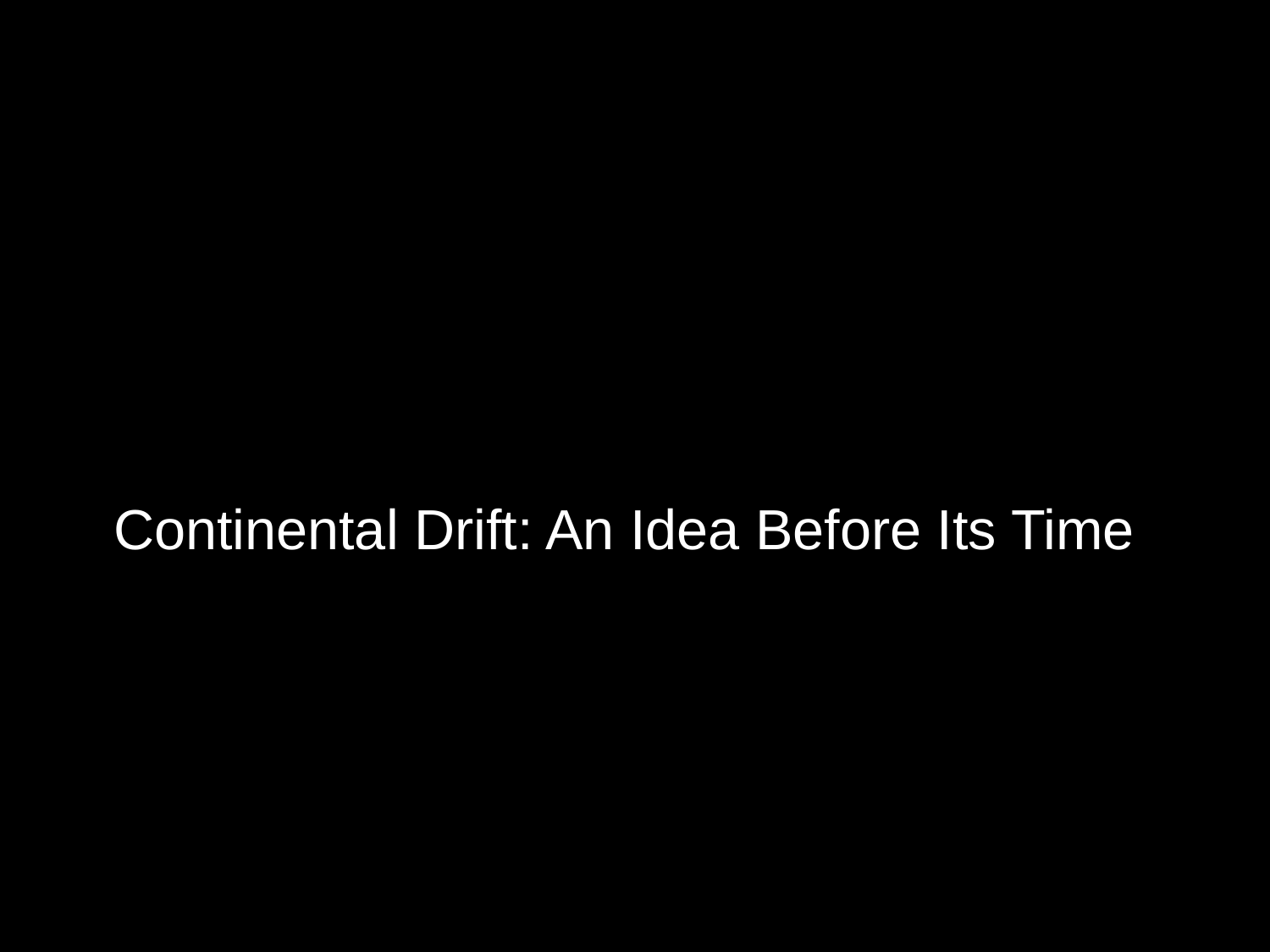

Continental Drift: An Idea Before Its Time